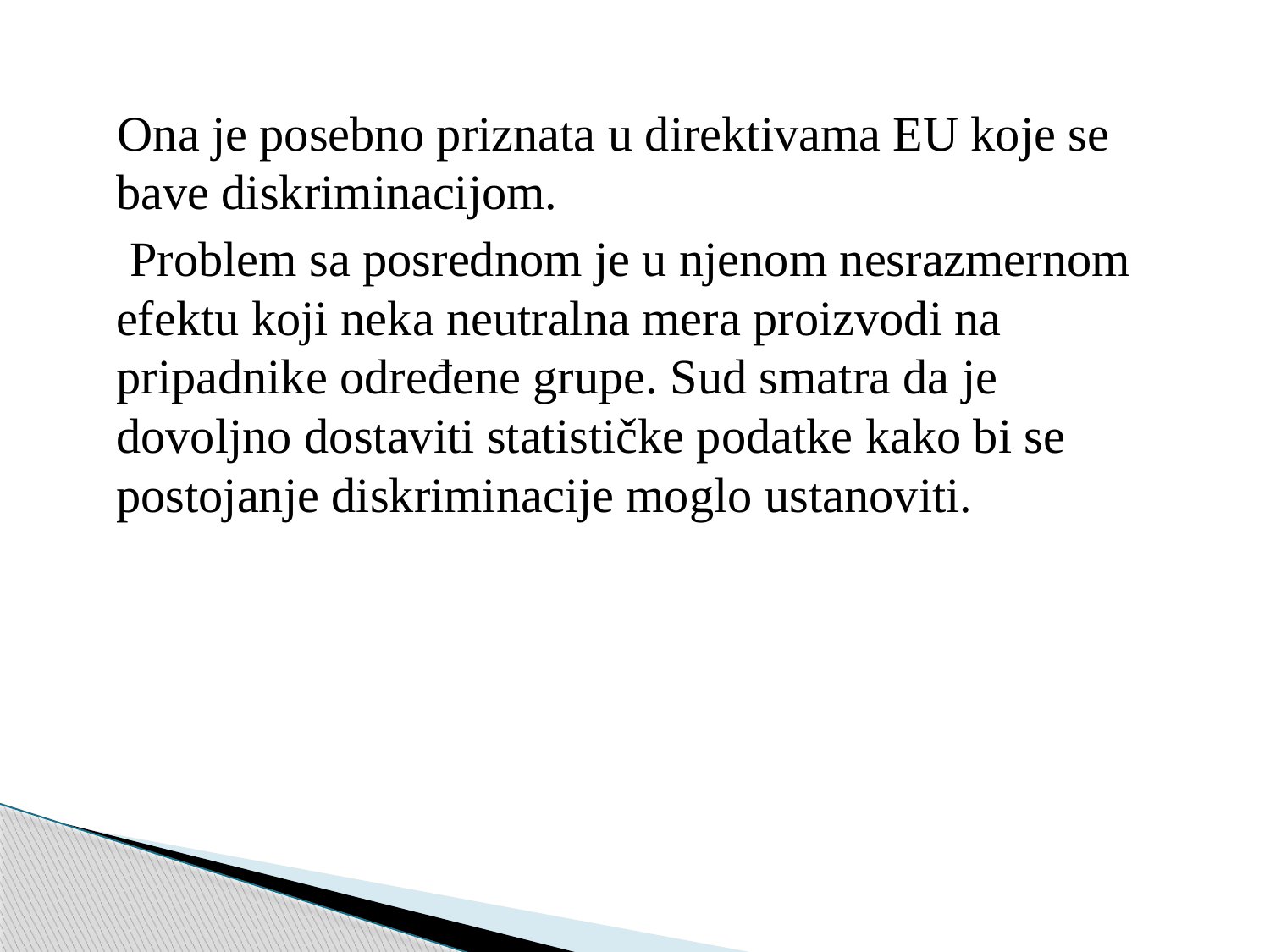

Ona je posebno priznata u direktivama EU koje se bave diskriminacijom.
    Problem sa posrednom je u njenom nesrazmernom efektu koji neka neutralna mera proizvodi na pripadnike određene grupe. Sud smatra da je dovoljno dostaviti statističke podatke kako bi se postojanje diskriminacije moglo ustanoviti.